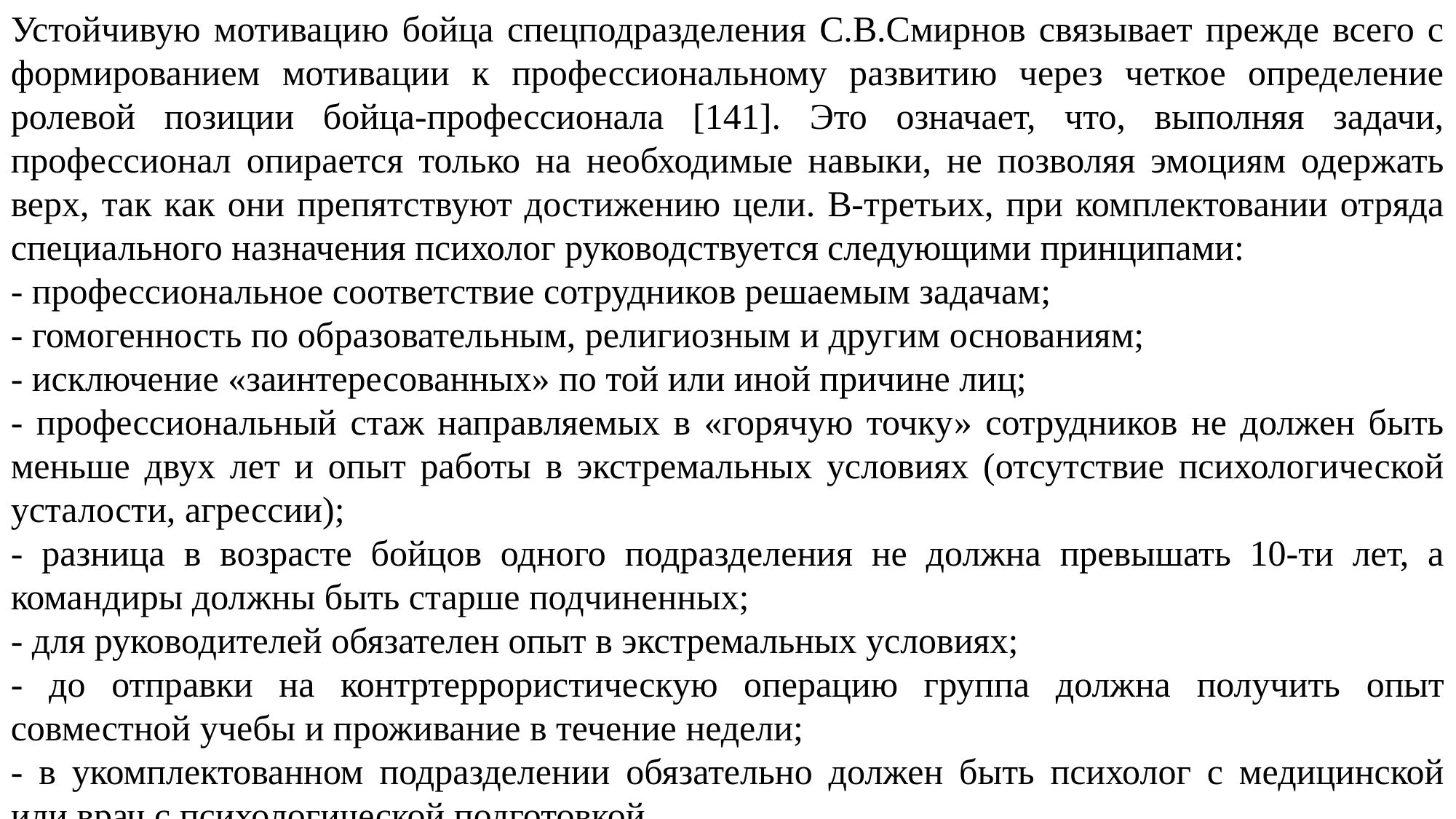

Устойчивую мотивацию бойца спецподразделения С.В.Смирнов связывает прежде всего с формированием мотивации к профессиональному развитию через четкое определение ролевой позиции бойца-профессионала [141]. Это означает, что, выполняя задачи, профессионал опирается только на необходимые навыки, не позволяя эмоциям одержать верх, так как они препятствуют достижению цели. В-третьих, при комплектовании отряда специального назначения психолог руководствуется следующими принципами:
- профессиональное соответствие сотрудников решаемым задачам;
- гомогенность по образовательным, религиозным и другим основаниям;
- исключение «заинтересованных» по той или иной причине лиц;
- профессиональный стаж направляемых в «горячую точку» сотрудников не должен быть меньше двух лет и опыт работы в экстремальных условиях (отсутствие психологической усталости, агрессии);
- разница в возрасте бойцов одного подразделения не должна превышать 10-ти лет, а командиры должны быть старше подчиненных;
- для руководителей обязателен опыт в экстремальных условиях;
- до отправки на контртеррористическую операцию группа должна получить опыт совместной учебы и проживание в течение недели;
- в укомплектованном подразделении обязательно должен быть психолог с медицинской или врач с психологической подготовкой.